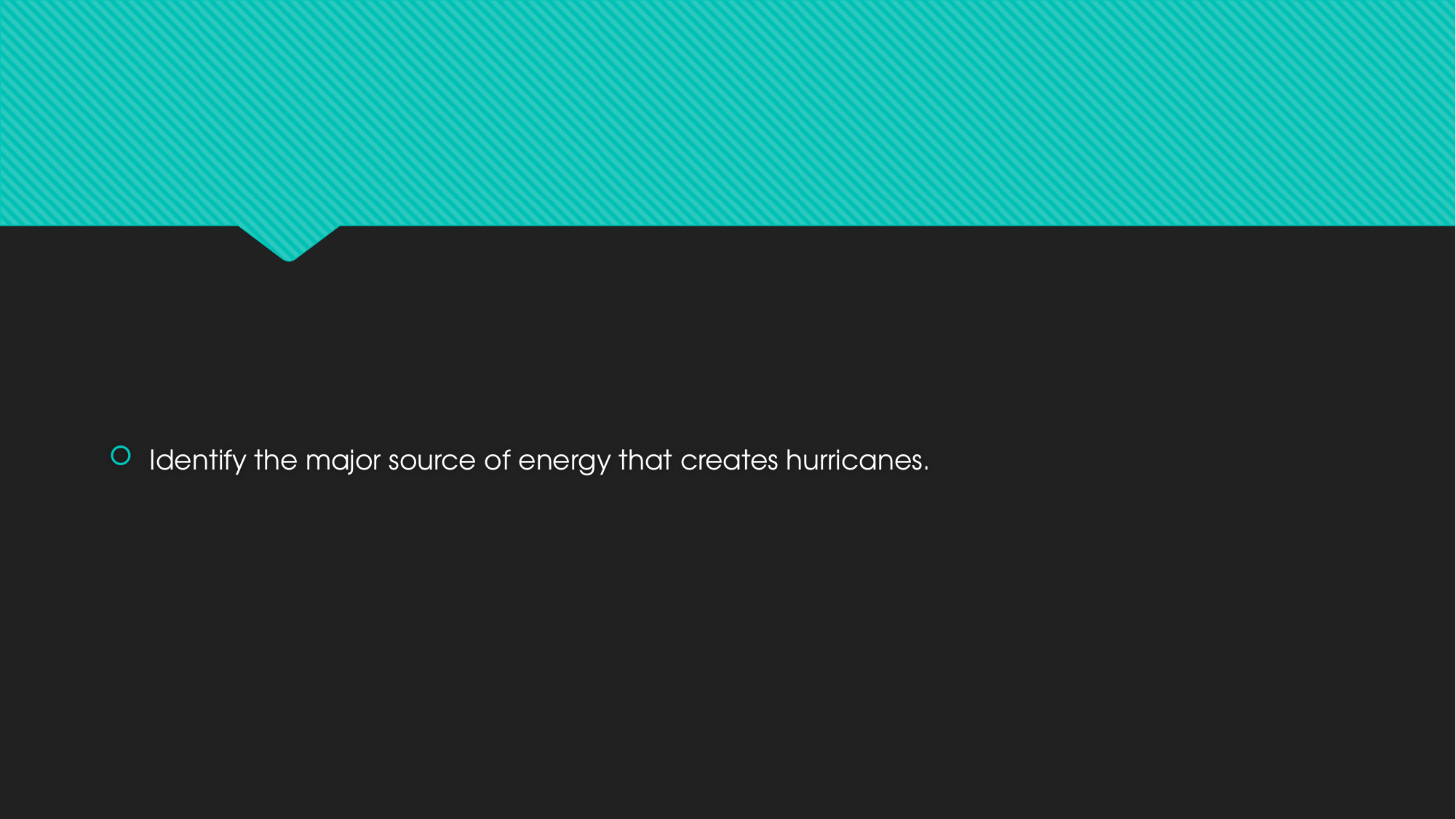

#
Identify the major source of energy that creates hurricanes.